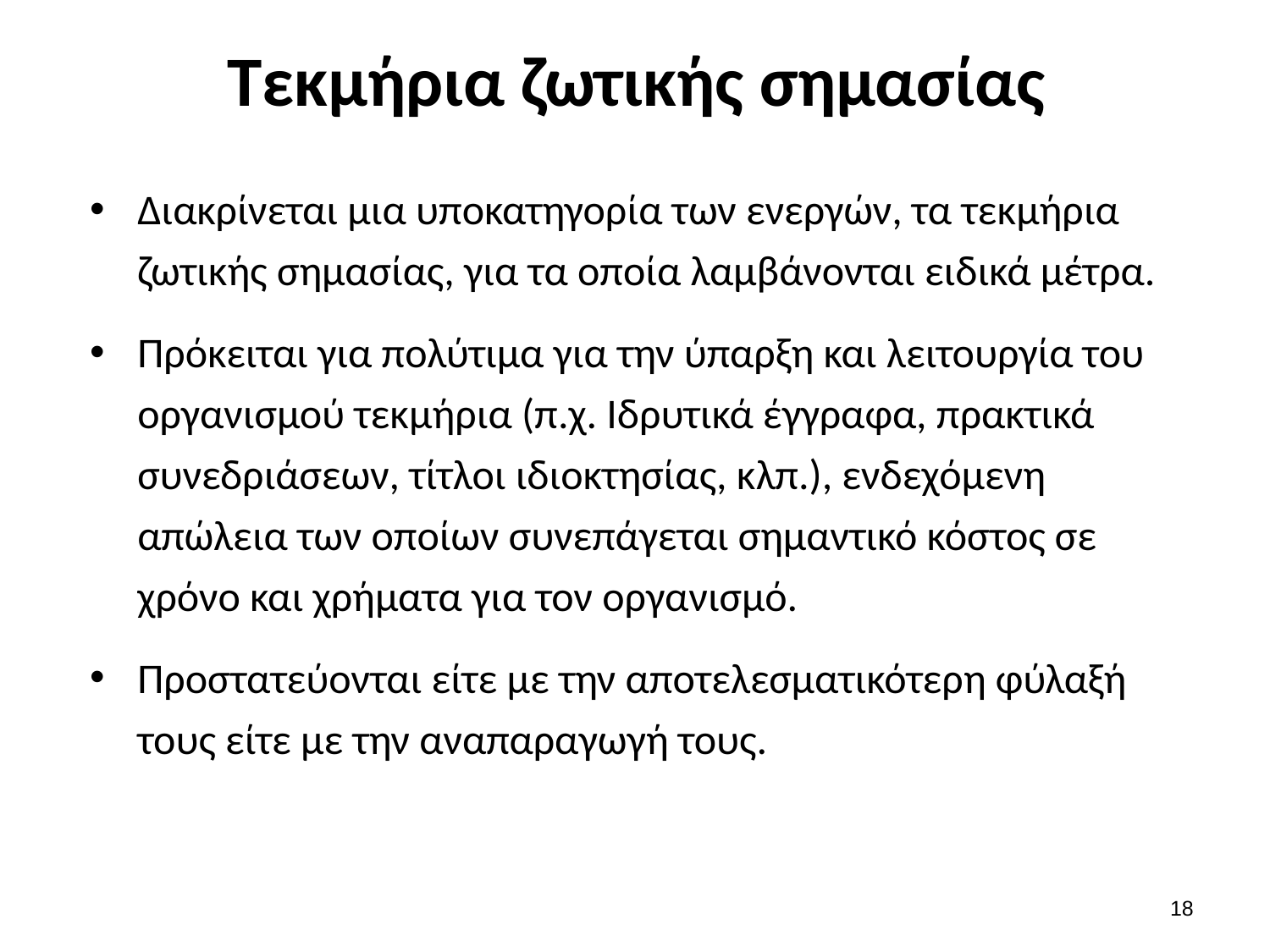

# Τεκμήρια ζωτικής σημασίας
Διακρίνεται μια υποκατηγορία των ενεργών, τα τεκμήρια ζωτικής σημασίας, για τα οποία λαμβάνονται ειδικά μέτρα.
Πρόκειται για πολύτιμα για την ύπαρξη και λειτουργία του οργανισμού τεκμήρια (π.χ. Ιδρυτικά έγγραφα, πρακτικά συνεδριάσεων, τίτλοι ιδιοκτησίας, κλπ.), ενδεχόμενη απώλεια των οποίων συνεπάγεται σημαντικό κόστος σε χρόνο και χρήματα για τον οργανισμό.
Προστατεύονται είτε με την αποτελεσματικότερη φύλαξή τους είτε με την αναπαραγωγή τους.
18